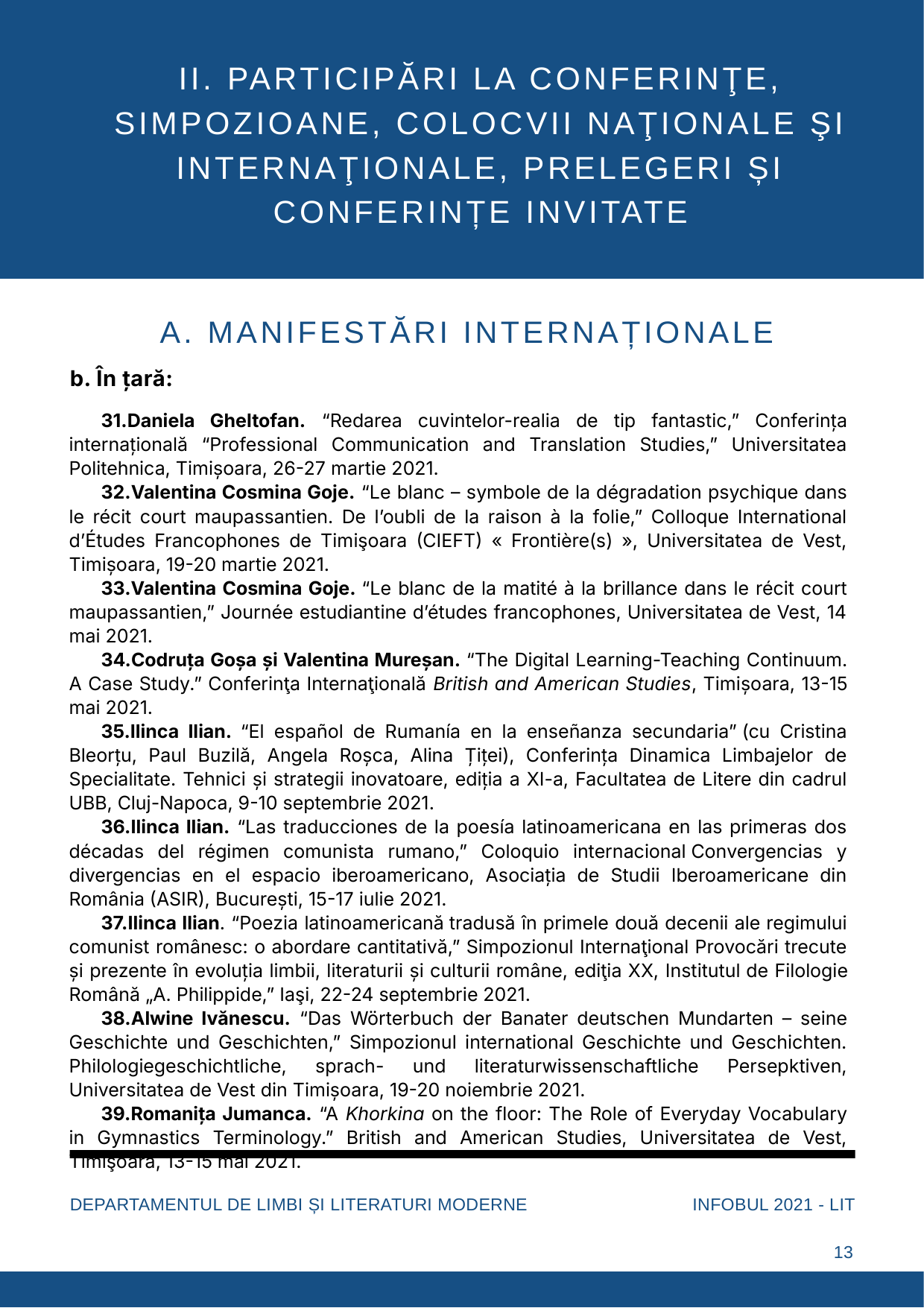

II. PARTICIPĂRI LA CONFERINŢE, SIMPOZIOANE, COLOCVII NAŢIONALE ŞI INTERNAŢIONALE, PRELEGERI ȘI CONFERINȚE INVITATE
A. MANIFESTĂRI INTERNAȚIONALE
b. În țară:
Daniela Gheltofan. “Redarea cuvintelor-realia de tip fantastic,” Conferința internațională “Professional Communication and Translation Studies,” Universitatea Politehnica, Timișoara, 26-27 martie 2021.
Valentina Cosmina Goje. “Le blanc – symbole de la dégradation psychique dans le récit court maupassantien. De l’oubli de la raison à la folie,” Colloque International d’Études Francophones de Timişoara (CIEFT) « Frontière(s) », Universitatea de Vest, Timișoara, 19-20 martie 2021.
Valentina Cosmina Goje. “Le blanc de la matité à la brillance dans le récit court maupassantien,” Journée estudiantine d’études francophones, Universitatea de Vest, 14 mai 2021.
Codruța Goșa și Valentina Mureșan. “The Digital Learning-Teaching Continuum. A Case Study.” Conferinţa Internaţională British and American Studies, Timișoara, 13-15 mai 2021.
Ilinca Ilian. “El español de Rumanía en la enseñanza secundaria” (cu Cristina Bleorțu, Paul Buzilă, Angela Roșca, Alina Țiței), Conferința Dinamica Limbajelor de Specialitate. Tehnici și strategii inovatoare, ediția a XI-a, Facultatea de Litere din cadrul UBB, Cluj-Napoca, 9-10 septembrie 2021.
Ilinca Ilian. “Las traducciones de la poesía latinoamericana en las primeras dos décadas del régimen comunista rumano,” Coloquio internacional Convergencias y divergencias en el espacio iberoamericano, Asociația de Studii Iberoamericane din România (ASIR), București, 15-17 iulie 2021.
Ilinca Ilian. “Poezia latinoamericană tradusă în primele două decenii ale regimului comunist românesc: o abordare cantitativă,” Simpozionul Internaţional Provocări trecute și prezente în evoluția limbii, literaturii și culturii române, ediţia XX, Institutul de Filologie Română „A. Philippide,” Iaşi, 22-24 septembrie 2021.
Alwine Ivănescu. “Das Wörterbuch der Banater deutschen Mundarten – seine Geschichte und Geschichten,” Simpozionul international Geschichte und Geschichten. Philologiegeschichtliche, sprach- und literaturwissenschaftliche Persepktiven, Universitatea de Vest din Timișoara, 19-20 noiembrie 2021.
Romanița Jumanca. “A Khorkina on the floor: The Role of Everyday Vocabulary in Gymnastics Terminology.” British and American Studies, Universitatea de Vest, Timişoara, 13-15 mai 2021.

INFOBUL 2021 - LIT
DEPARTAMENTUL DE LIMBI ȘI LITERATURI MODERNE
13